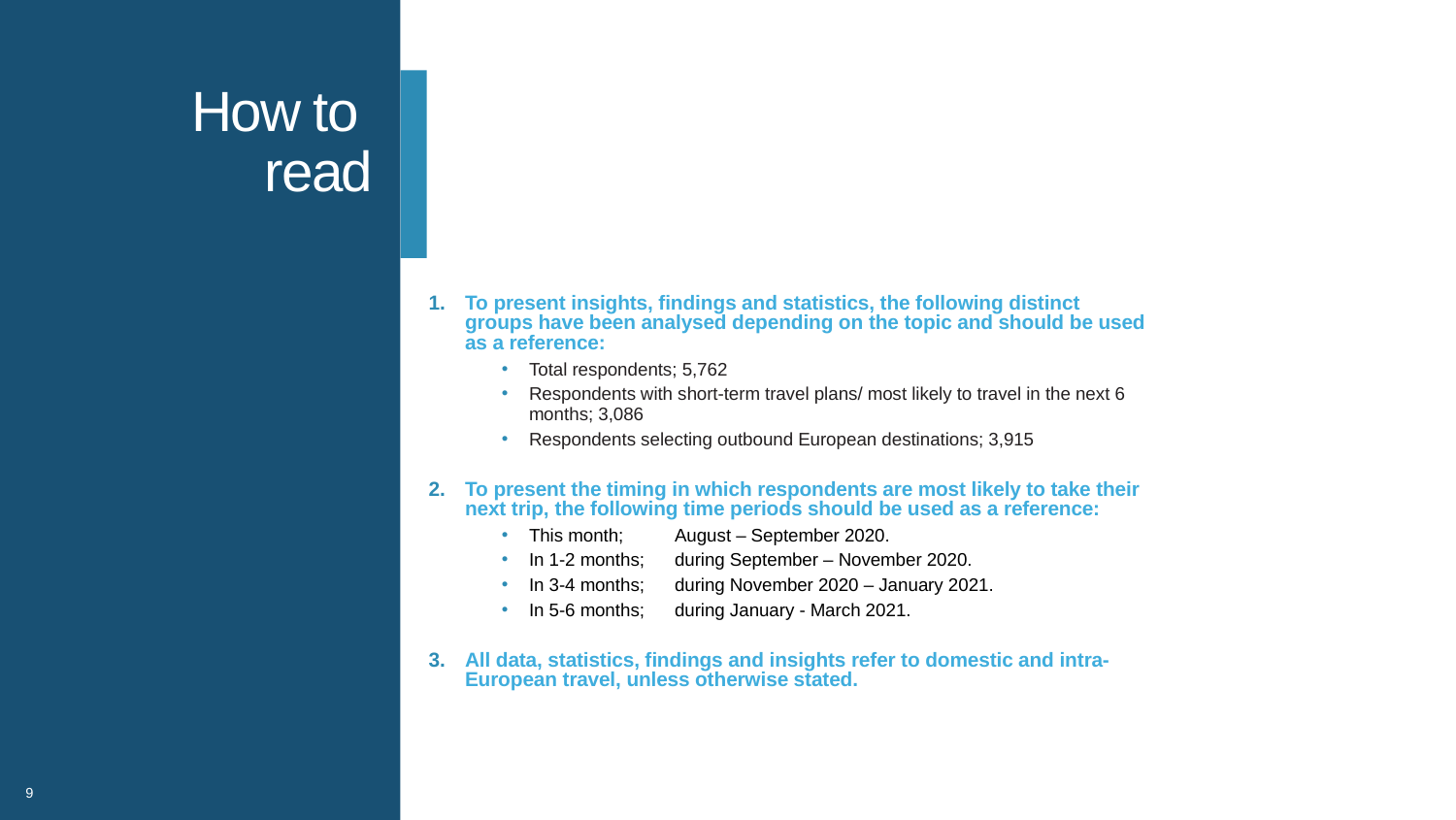

# How to read

To present insights, findings and statistics, the following distinct groups have been analysed depending on the topic and should be used as a reference:
Total respondents; 5,762
Respondents with short-term travel plans/ most likely to travel in the next 6 months; 3,086
Respondents selecting outbound European destinations; 3,915

To present the timing in which respondents are most likely to take their next trip, the following time periods should be used as a reference:
This month; 	August – September 2020.
In 1-2 months; 	during September – November 2020.
In 3-4 months; 	during November 2020 – January 2021.
In 5-6 months; 	during January - March 2021.

All data, statistics, findings and insights refer to domestic and intra-European travel, unless otherwise stated.

9